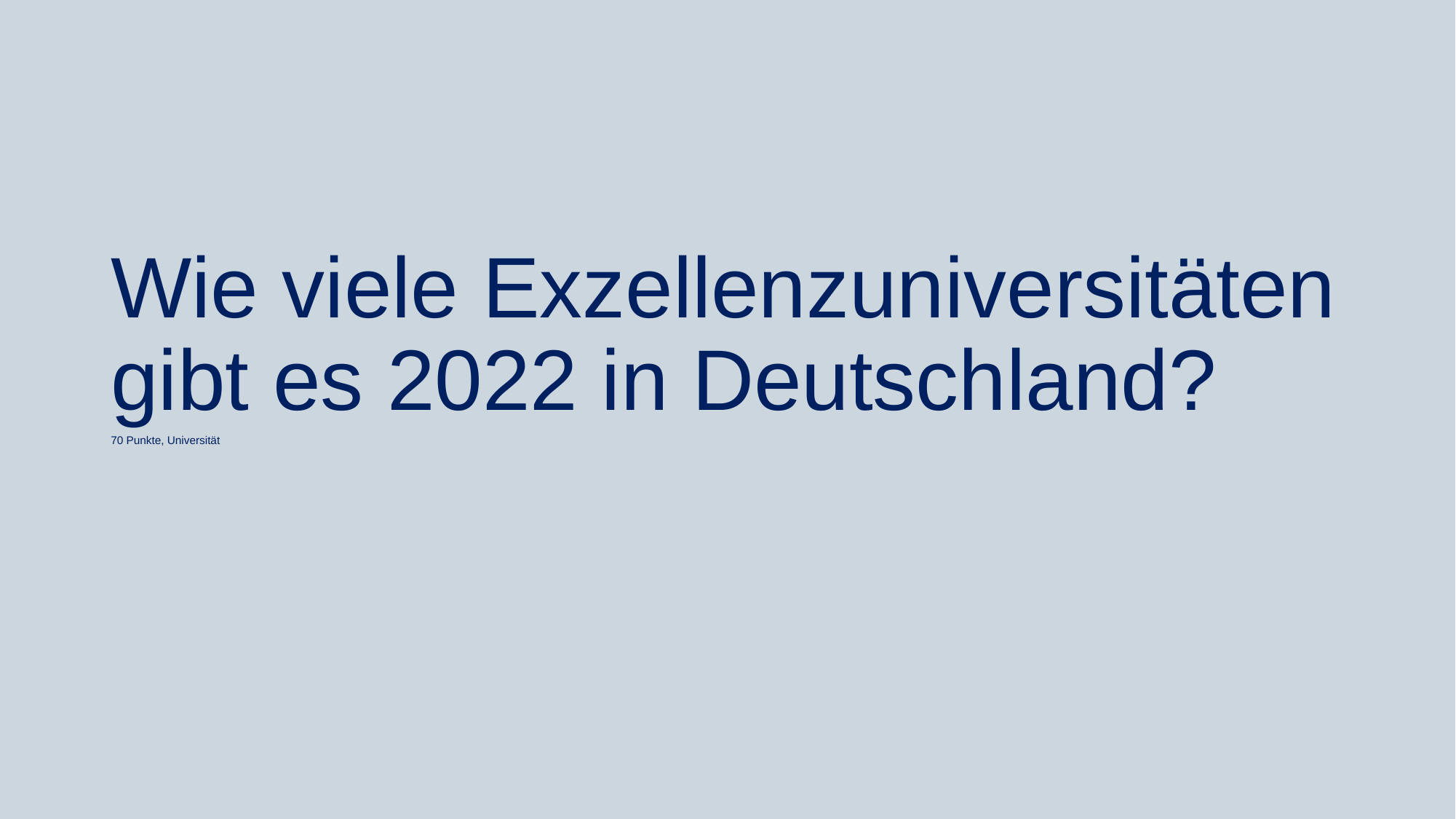

#
Wie viele Exzellenzuniversitäten gibt es 2022 in Deutschland?
70 Punkte, Universität